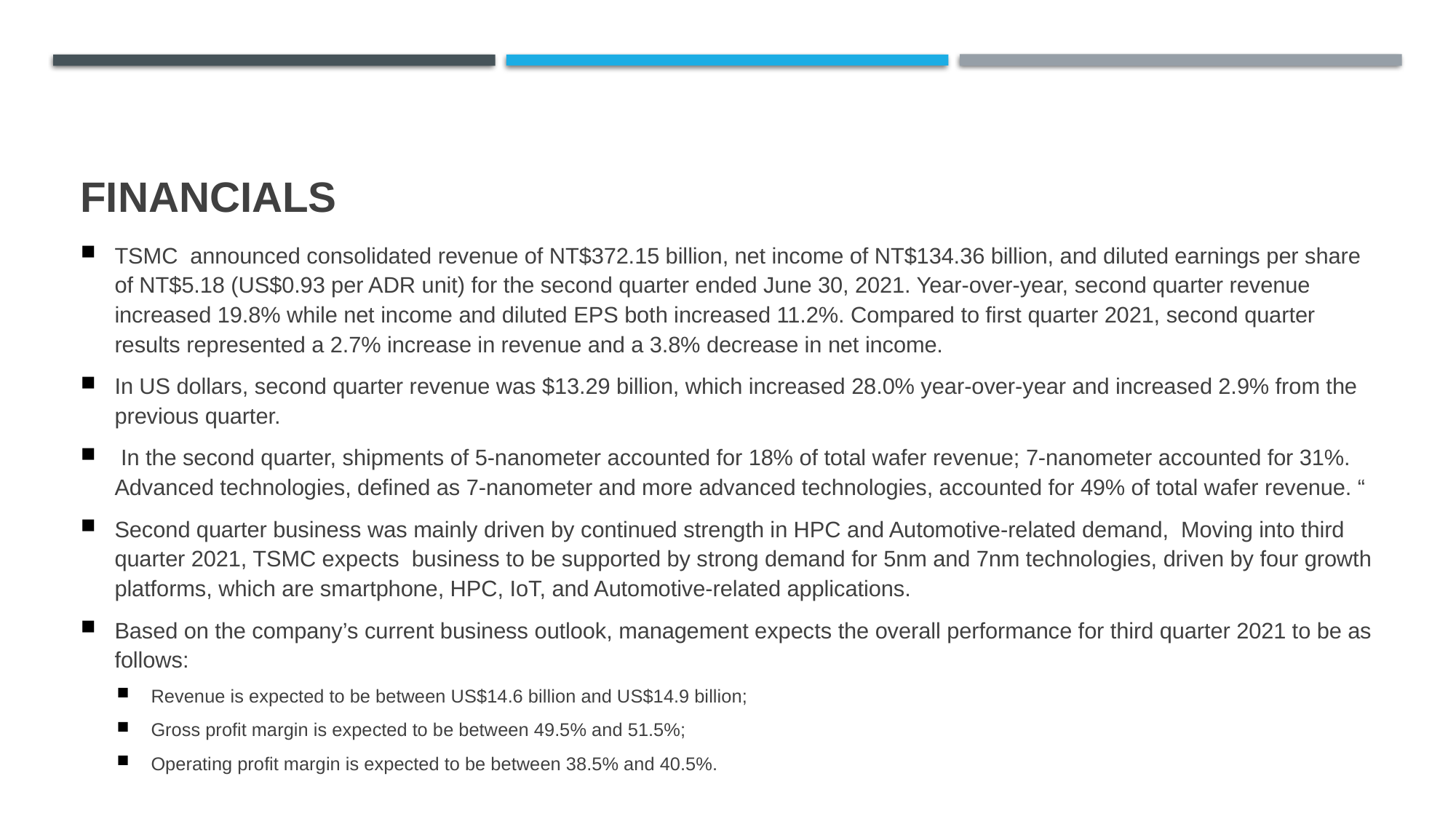

# FINANCIALS
TSMC  announced consolidated revenue of NT$372.15 billion, net income of NT$134.36 billion, and diluted earnings per share of NT$5.18 (US$0.93 per ADR unit) for the second quarter ended June 30, 2021. Year-over-year, second quarter revenue increased 19.8% while net income and diluted EPS both increased 11.2%. Compared to first quarter 2021, second quarter results represented a 2.7% increase in revenue and a 3.8% decrease in net income.
In US dollars, second quarter revenue was $13.29 billion, which increased 28.0% year-over-year and increased 2.9% from the previous quarter.
 In the second quarter, shipments of 5-nanometer accounted for 18% of total wafer revenue; 7-nanometer accounted for 31%. Advanced technologies, defined as 7-nanometer and more advanced technologies, accounted for 49% of total wafer revenue. “
Second quarter business was mainly driven by continued strength in HPC and Automotive-related demand,  Moving into third quarter 2021, TSMC expects  business to be supported by strong demand for 5nm and 7nm technologies, driven by four growth platforms, which are smartphone, HPC, IoT, and Automotive-related applications.
Based on the company’s current business outlook, management expects the overall performance for third quarter 2021 to be as follows:
Revenue is expected to be between US$14.6 billion and US$14.9 billion;
Gross profit margin is expected to be between 49.5% and 51.5%;
Operating profit margin is expected to be between 38.5% and 40.5%.